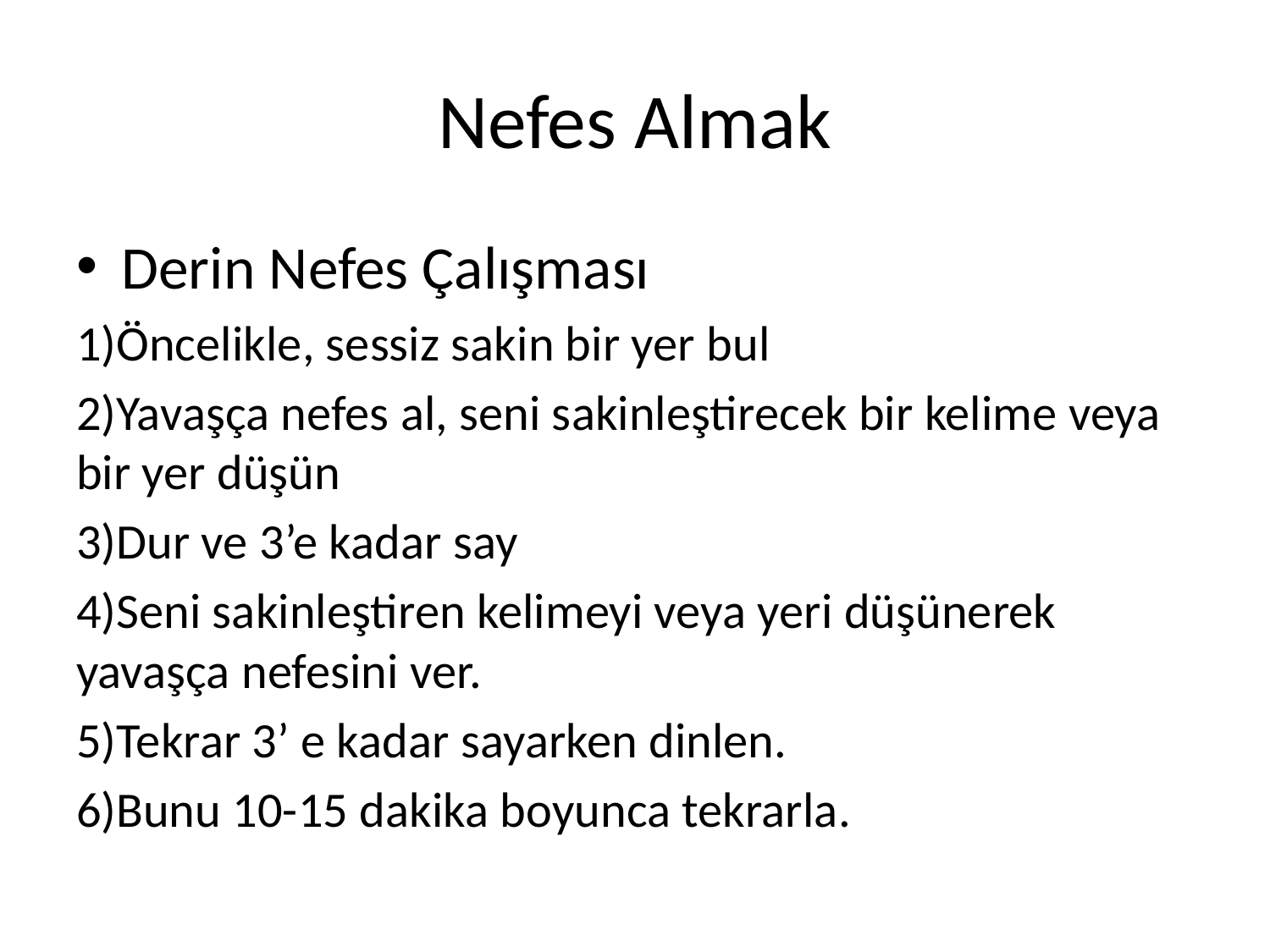

# Nefes Almak
Derin Nefes Çalışması
1)Öncelikle, sessiz sakin bir yer bul
2)Yavaşça nefes al, seni sakinleştirecek bir kelime veya bir yer düşün
3)Dur ve 3’e kadar say
4)Seni sakinleştiren kelimeyi veya yeri düşünerek yavaşça nefesini ver.
5)Tekrar 3’ e kadar sayarken dinlen.
6)Bunu 10-15 dakika boyunca tekrarla.